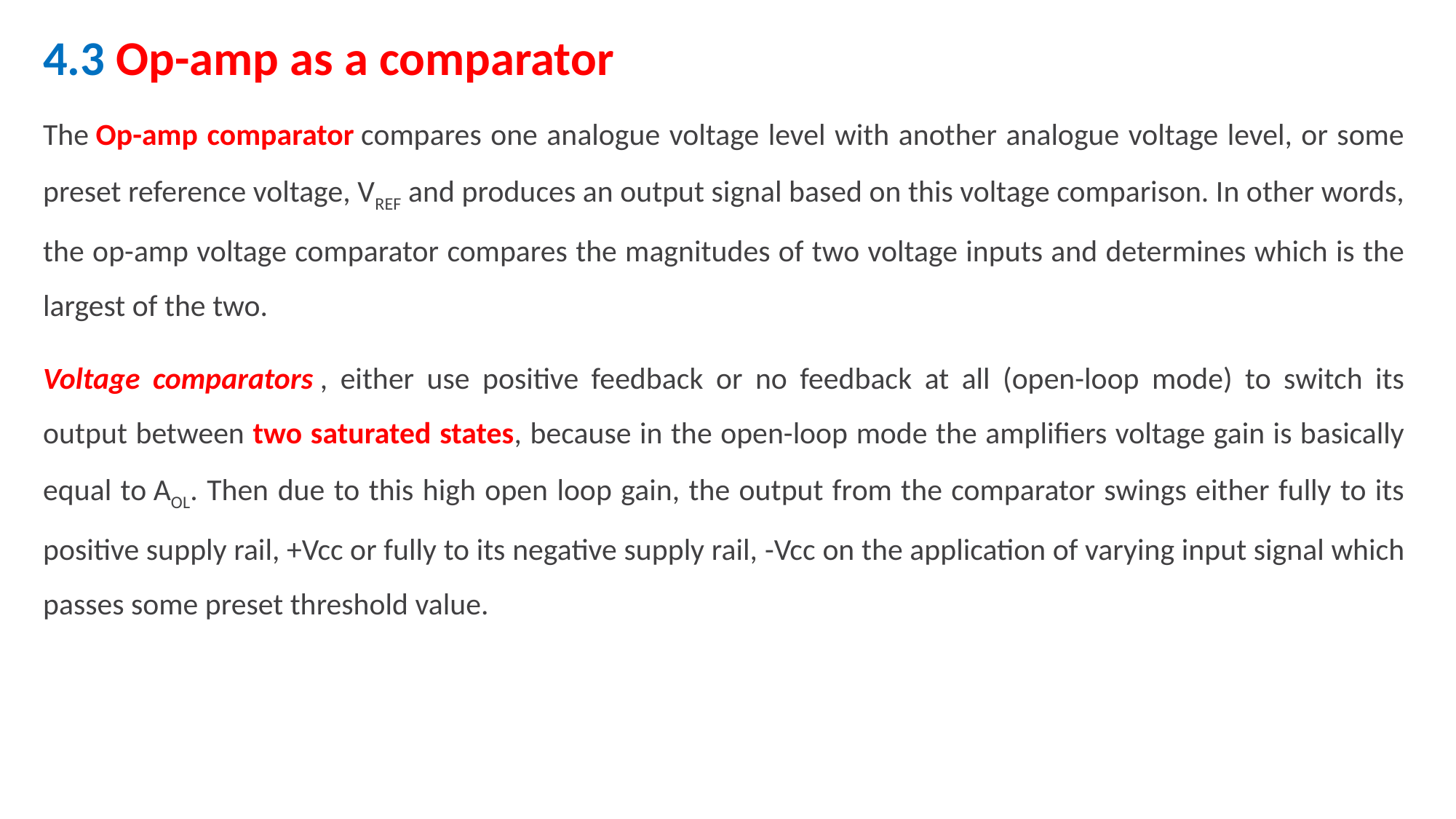

4.3 Op-amp as a comparator
The Op-amp comparator compares one analogue voltage level with another analogue voltage level, or some preset reference voltage, VREF and produces an output signal based on this voltage comparison. In other words, the op-amp voltage comparator compares the magnitudes of two voltage inputs and determines which is the largest of the two.
Voltage comparators , either use positive feedback or no feedback at all (open-loop mode) to switch its output between two saturated states, because in the open-loop mode the amplifiers voltage gain is basically equal to AOL. Then due to this high open loop gain, the output from the comparator swings either fully to its positive supply rail, +Vcc or fully to its negative supply rail, -Vcc on the application of varying input signal which passes some preset threshold value.